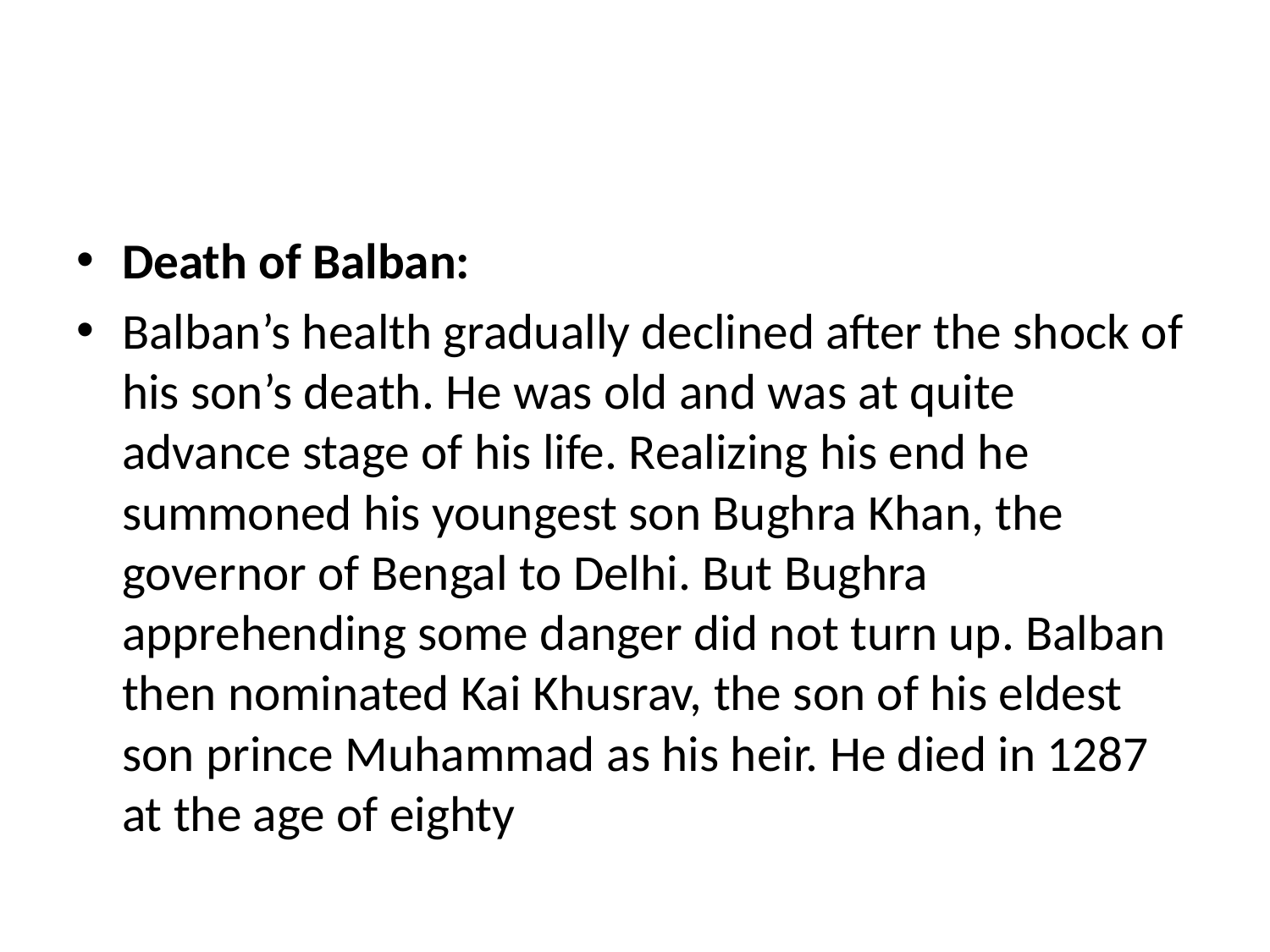

#
Death of Balban:
Balban’s health gradually declined after the shock of his son’s death. He was old and was at quite advance stage of his life. Realizing his end he summoned his youngest son Bughra Khan, the governor of Bengal to Delhi. But Bughra apprehending some danger did not turn up. Balban then nominated Kai Khusrav, the son of his eldest son prince Muhammad as his heir. He died in 1287 at the age of eighty